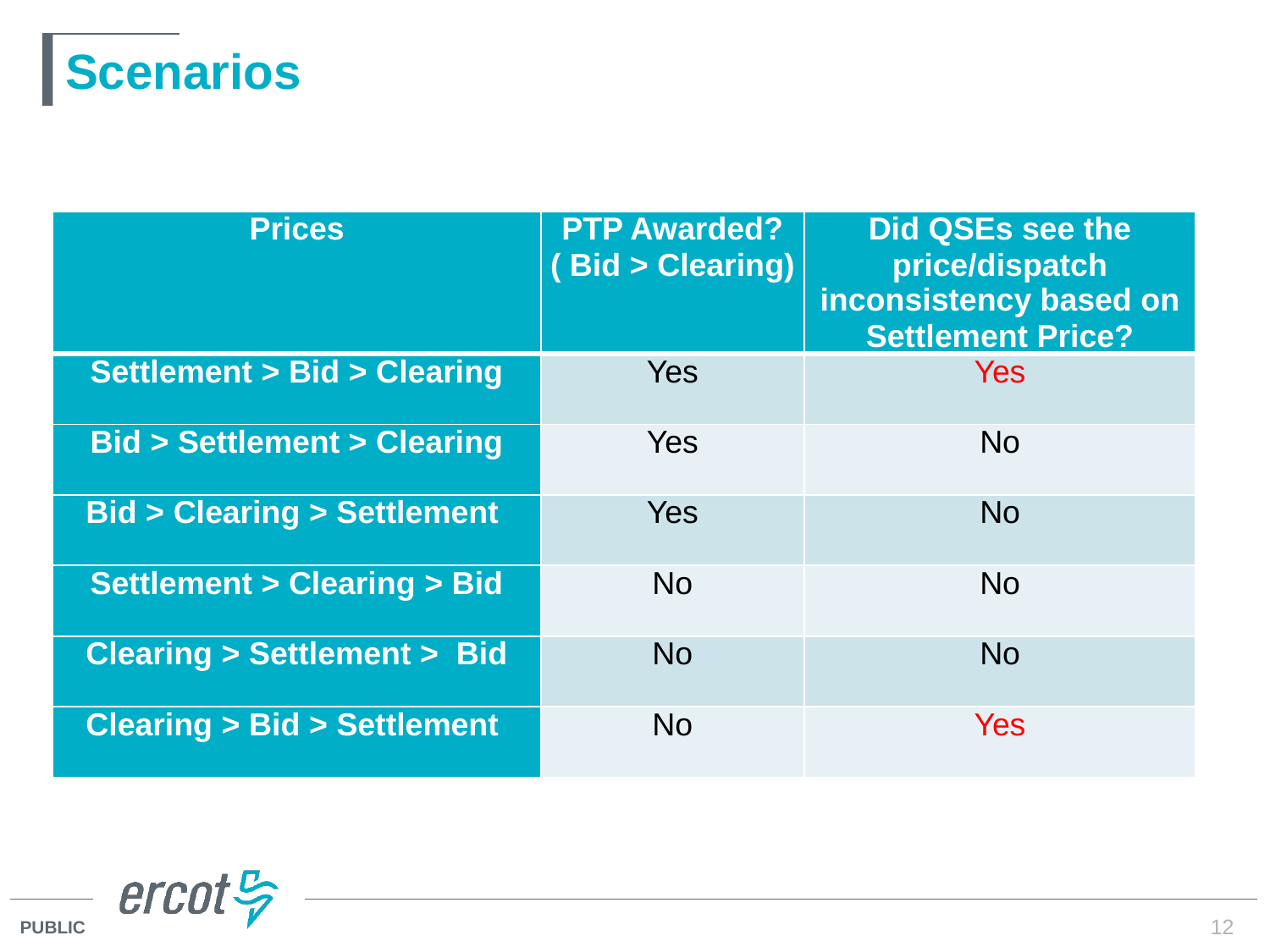

# Scenarios
| Prices | PTP Awarded? ( Bid > Clearing) | Did QSEs see the price/dispatch inconsistency based on Settlement Price? |
| --- | --- | --- |
| Settlement > Bid > Clearing | Yes | Yes |
| Bid > Settlement > Clearing | Yes | No |
| Bid > Clearing > Settlement | Yes | No |
| Settlement > Clearing > Bid | No | No |
| Clearing > Settlement >  Bid | No | No |
| Clearing > Bid > Settlement | No | Yes |
12